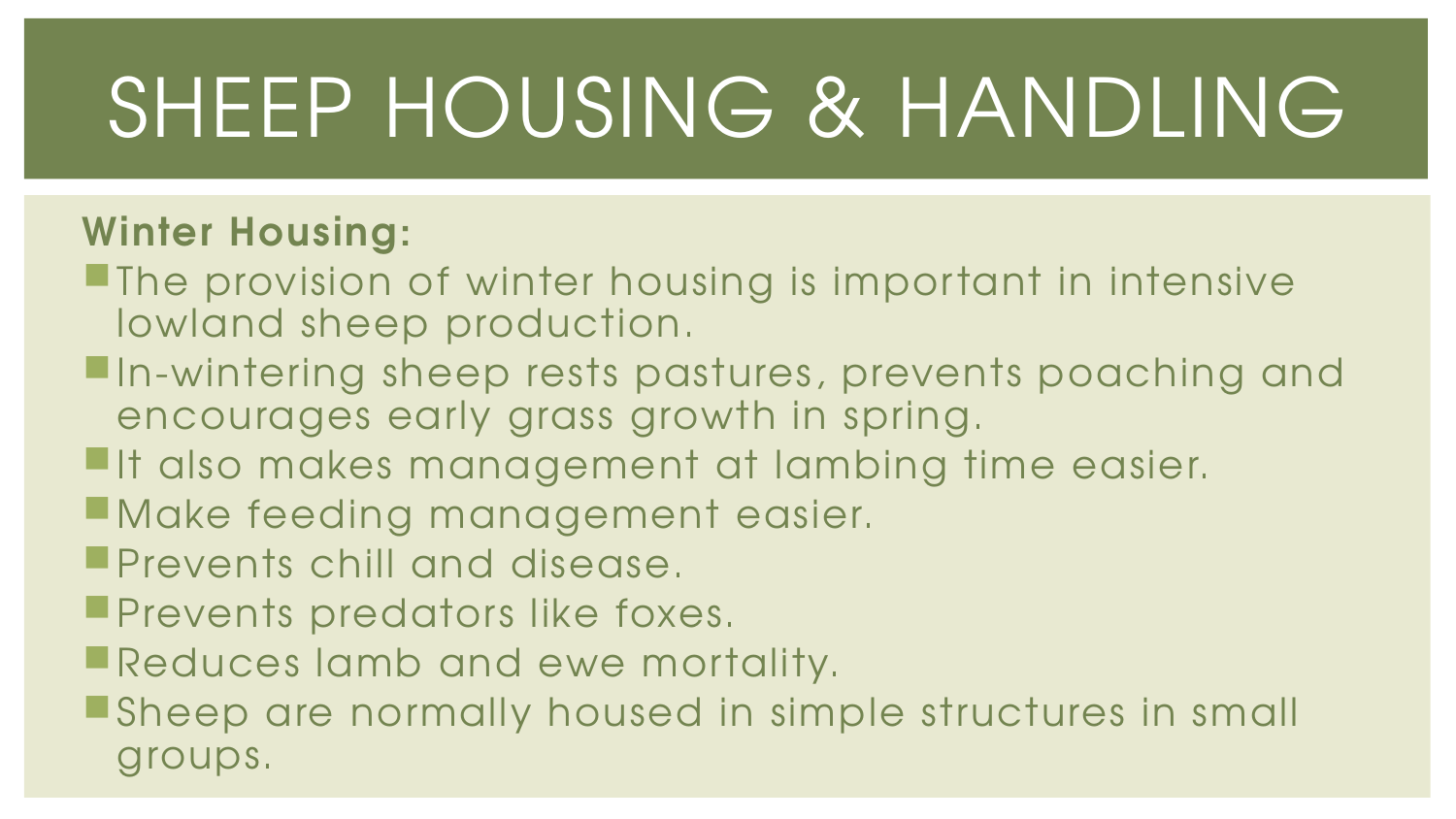

# Sheep Housing & Handling
Winter Housing:
The provision of winter housing is important in intensive lowland sheep production.
In-wintering sheep rests pastures, prevents poaching and encourages early grass growth in spring.
It also makes management at lambing time easier.
Make feeding management easier.
Prevents chill and disease.
Prevents predators like foxes.
Reduces lamb and ewe mortality.
Sheep are normally housed in simple structures in small groups.